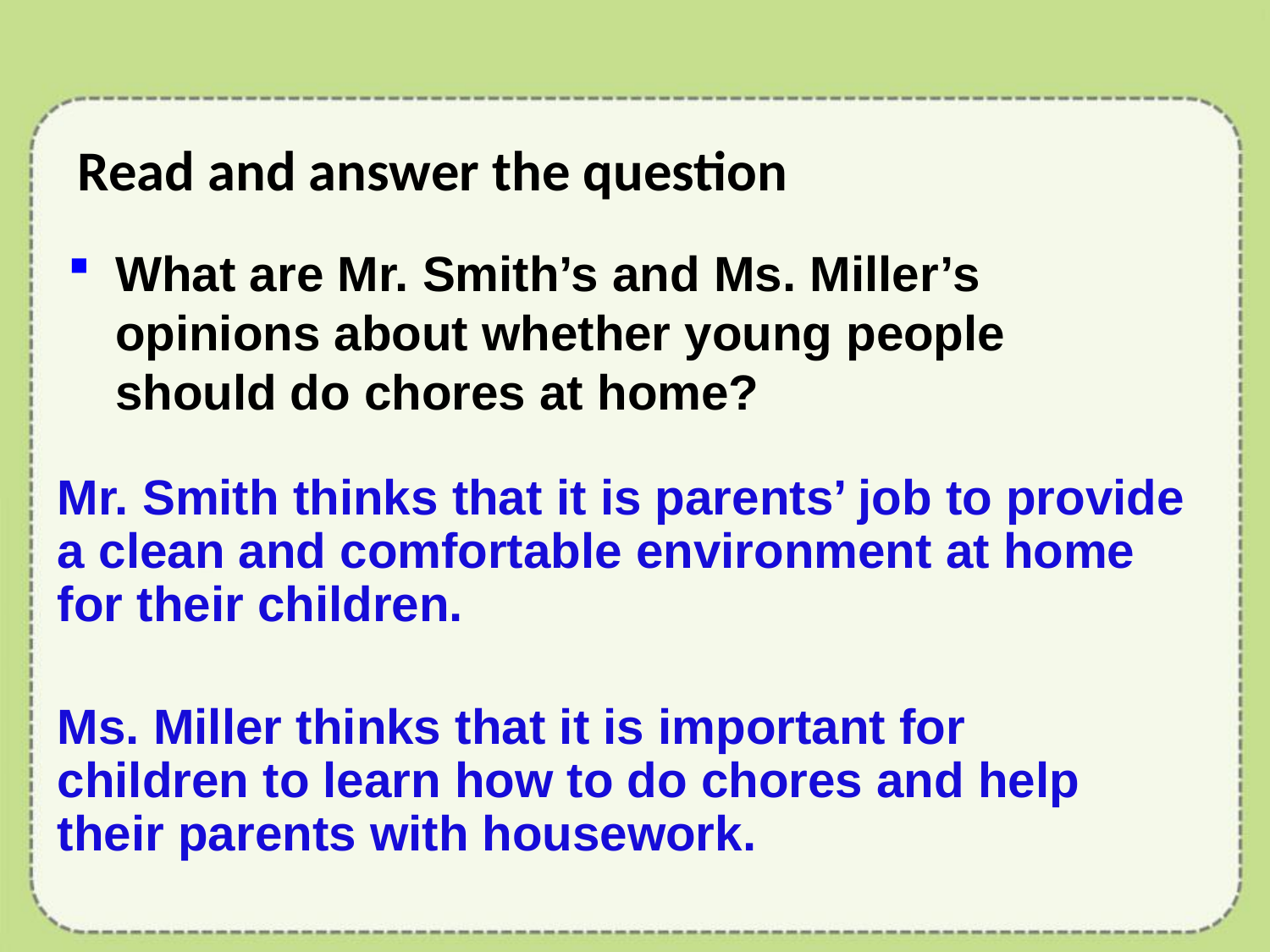

Read and answer the question
What are Mr. Smith’s and Ms. Miller’s opinions about whether young people should do chores at home?
Mr. Smith thinks that it is parents’ job to provide a clean and comfortable environment at home for their children.
Ms. Miller thinks that it is important for children to learn how to do chores and help their parents with housework.